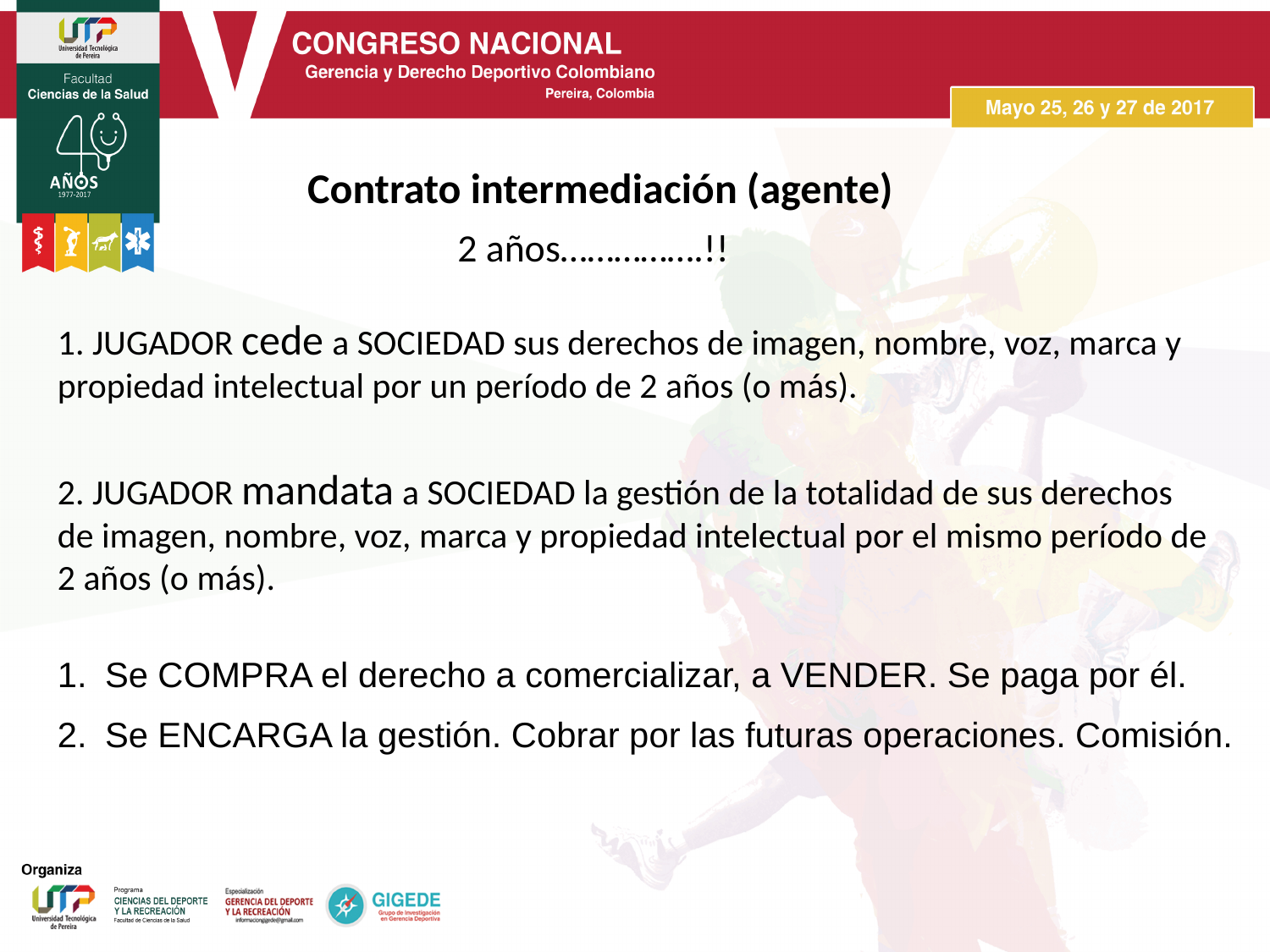

Contrato intermediación (agente)
2 años…………….!!
1. JUGADOR cede a SOCIEDAD sus derechos de imagen, nombre, voz, marca y propiedad intelectual por un período de 2 años (o más).
2. JUGADOR mandata a SOCIEDAD la gestión de la totalidad de sus derechos de imagen, nombre, voz, marca y propiedad intelectual por el mismo período de 2 años (o más).
Se COMPRA el derecho a comercializar, a VENDER. Se paga por él.
Se ENCARGA la gestión. Cobrar por las futuras operaciones. Comisión.